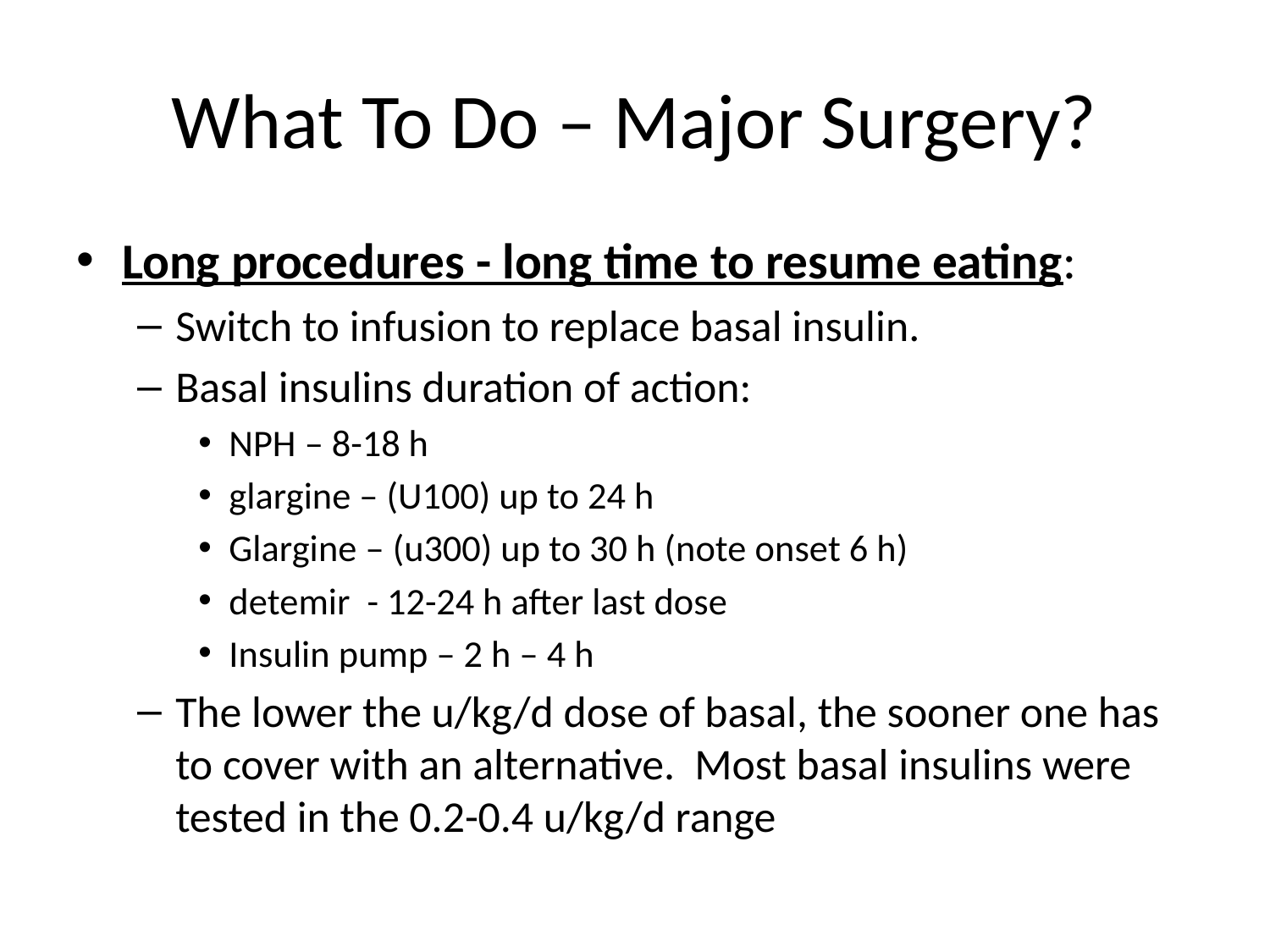

# What To Do – Major Surgery?
Long procedures - long time to resume eating:
Switch to infusion to replace basal insulin.
Basal insulins duration of action:
NPH – 8-18 h
glargine – (U100) up to 24 h
Glargine – (u300) up to 30 h (note onset 6 h)
detemir  - 12-24 h after last dose
Insulin pump – 2 h – 4 h
The lower the u/kg/d dose of basal, the sooner one has to cover with an alternative.  Most basal insulins were tested in the 0.2-0.4 u/kg/d range